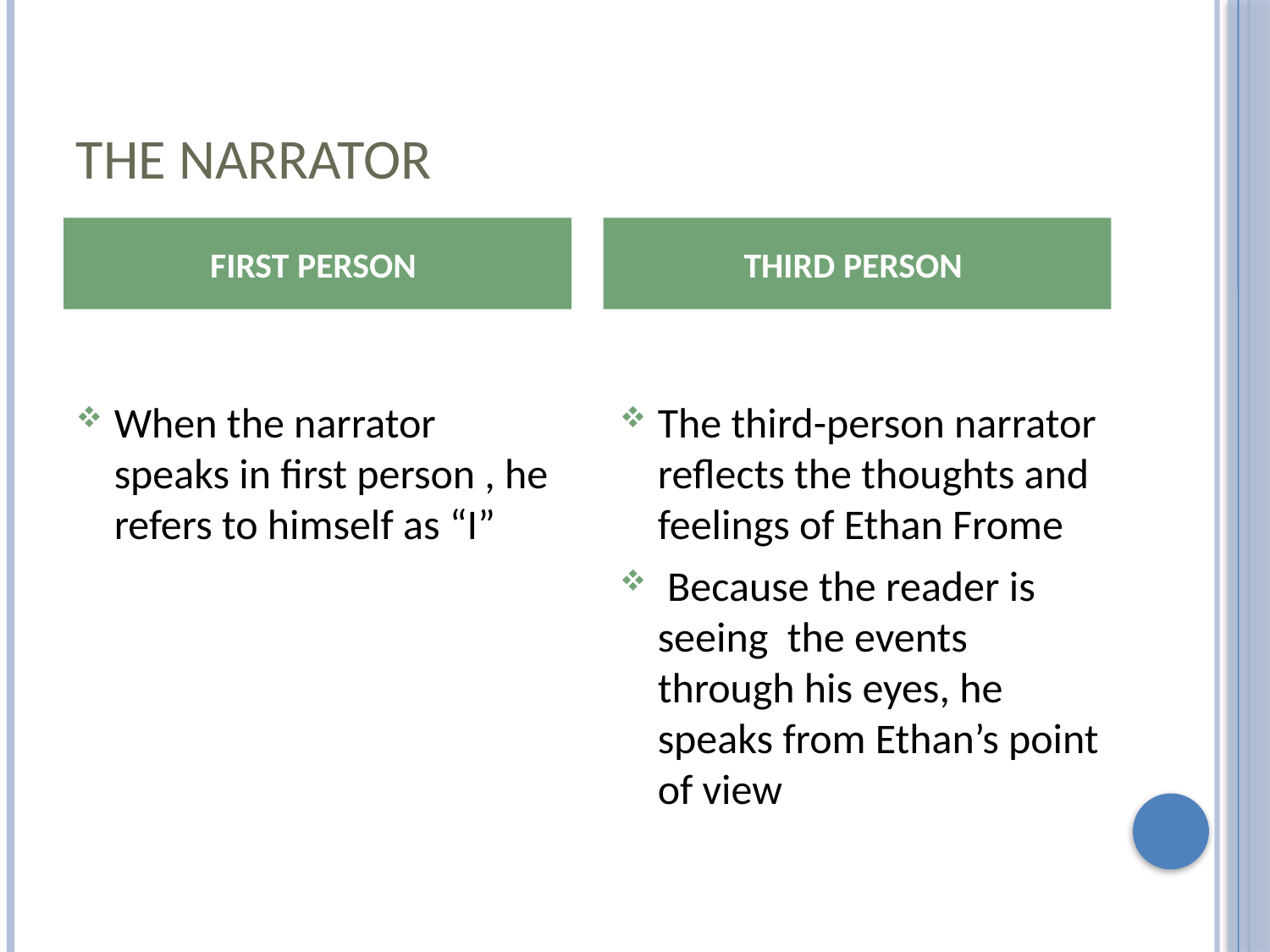

THE NARRATOR
FIRST PERSON
THIRD PERSON

When the narrator speaks in first person , he refers to himself as “I”

The third-person narrator reflects the thoughts and feelings of Ethan Frome
 Because the reader is seeing  the events through his eyes, he speaks from Ethan’s point of view